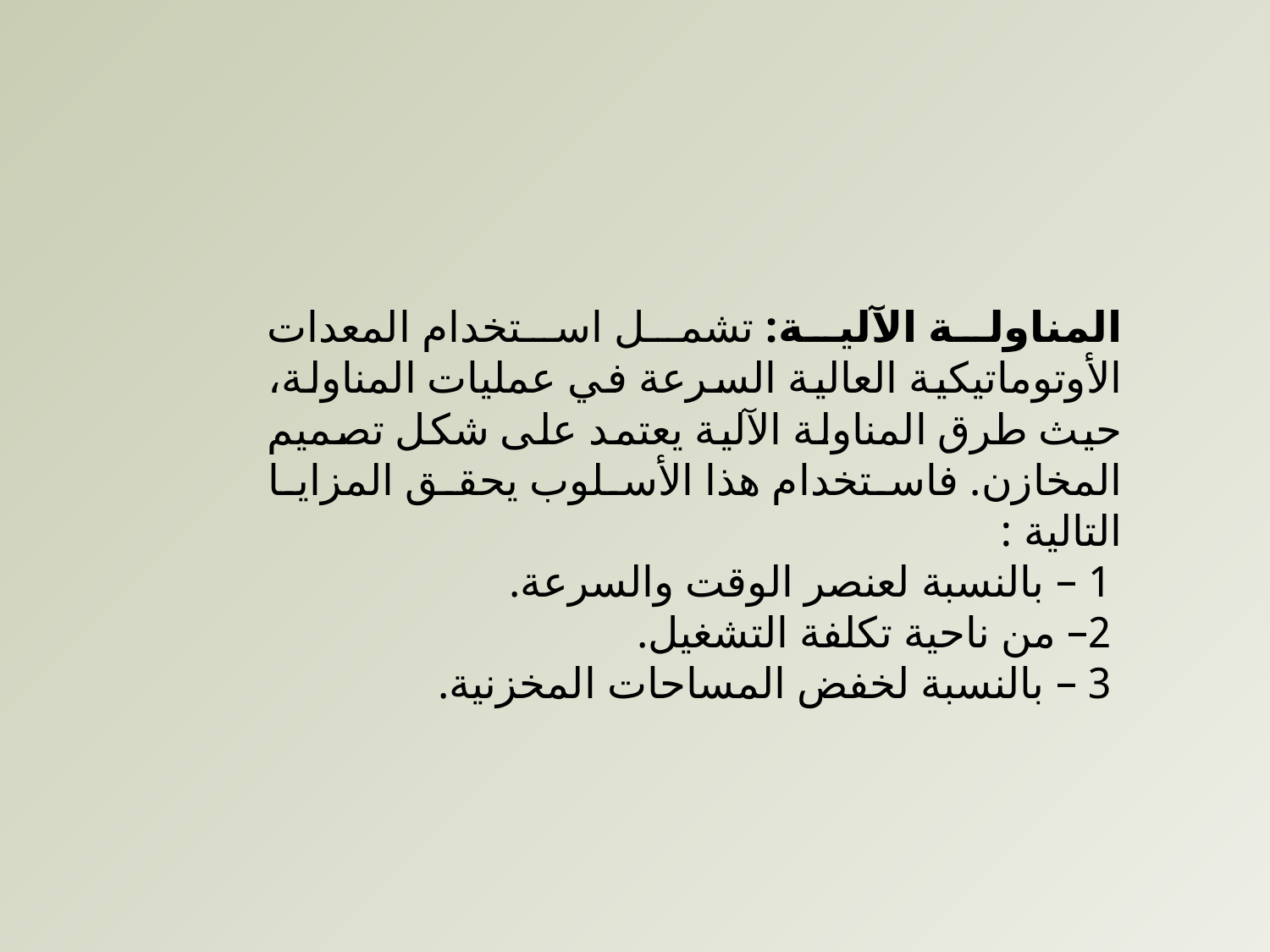

المناولة الآلية: تشمل استخدام المعدات الأوتوماتيكية العالية السرعة في عمليات المناولة، حيث طرق المناولة الآلية يعتمد على شكل تصميم المخازن. فاستخدام هذا الأسلوب يحقق المزايا التالية :
 1 – بالنسبة لعنصر الوقت والسرعة.
 2– من ناحية تكلفة التشغيل.
 3 – بالنسبة لخفض المساحات المخزنية.